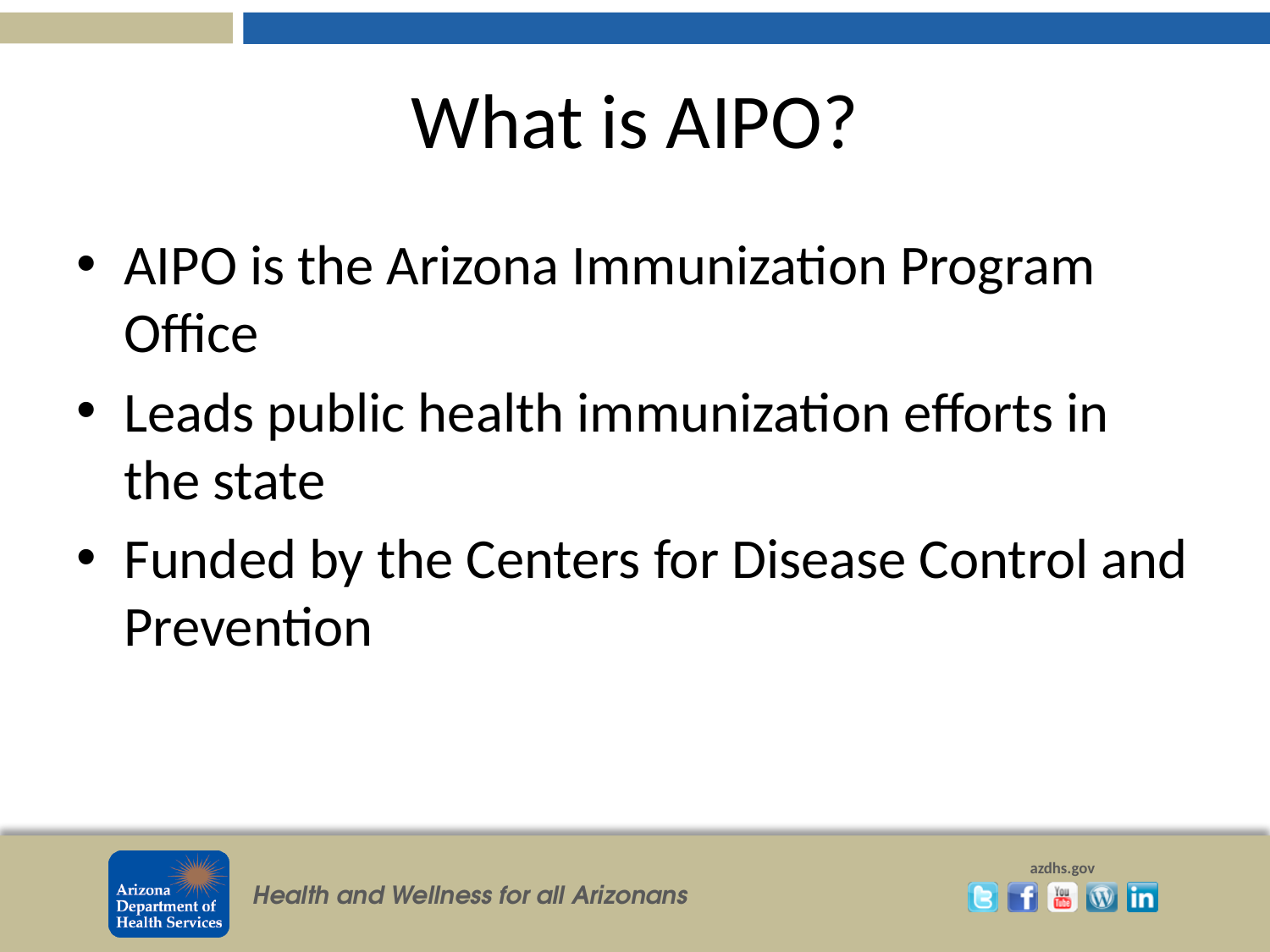

# What is AIPO?
AIPO is the Arizona Immunization Program Office
Leads public health immunization efforts in the state
Funded by the Centers for Disease Control and Prevention